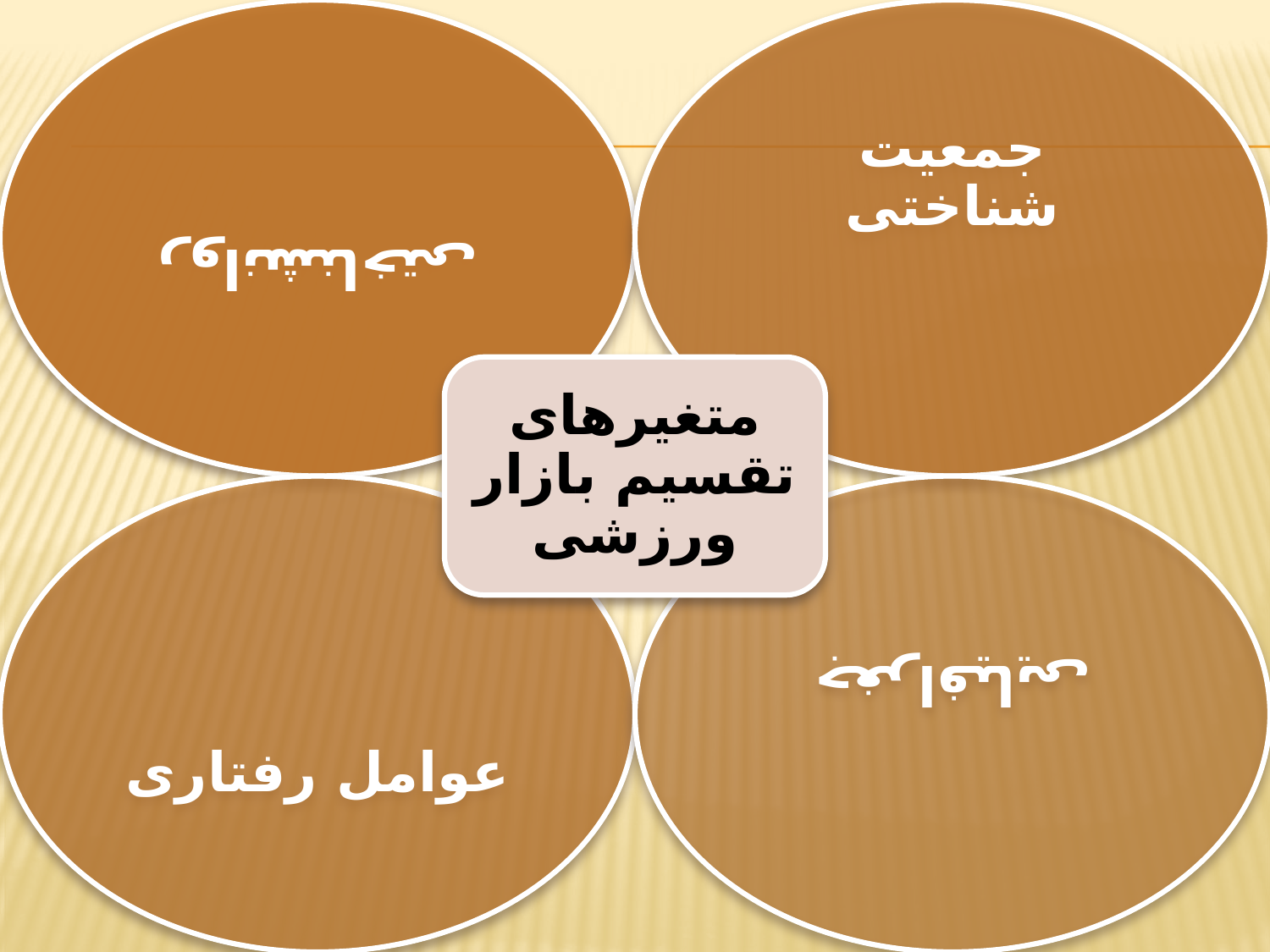

روانشناختی
جمعیت شناختی
عوامل رفتاری
جغرافیایی
متغیرهای تقسیم بازار ورزشی